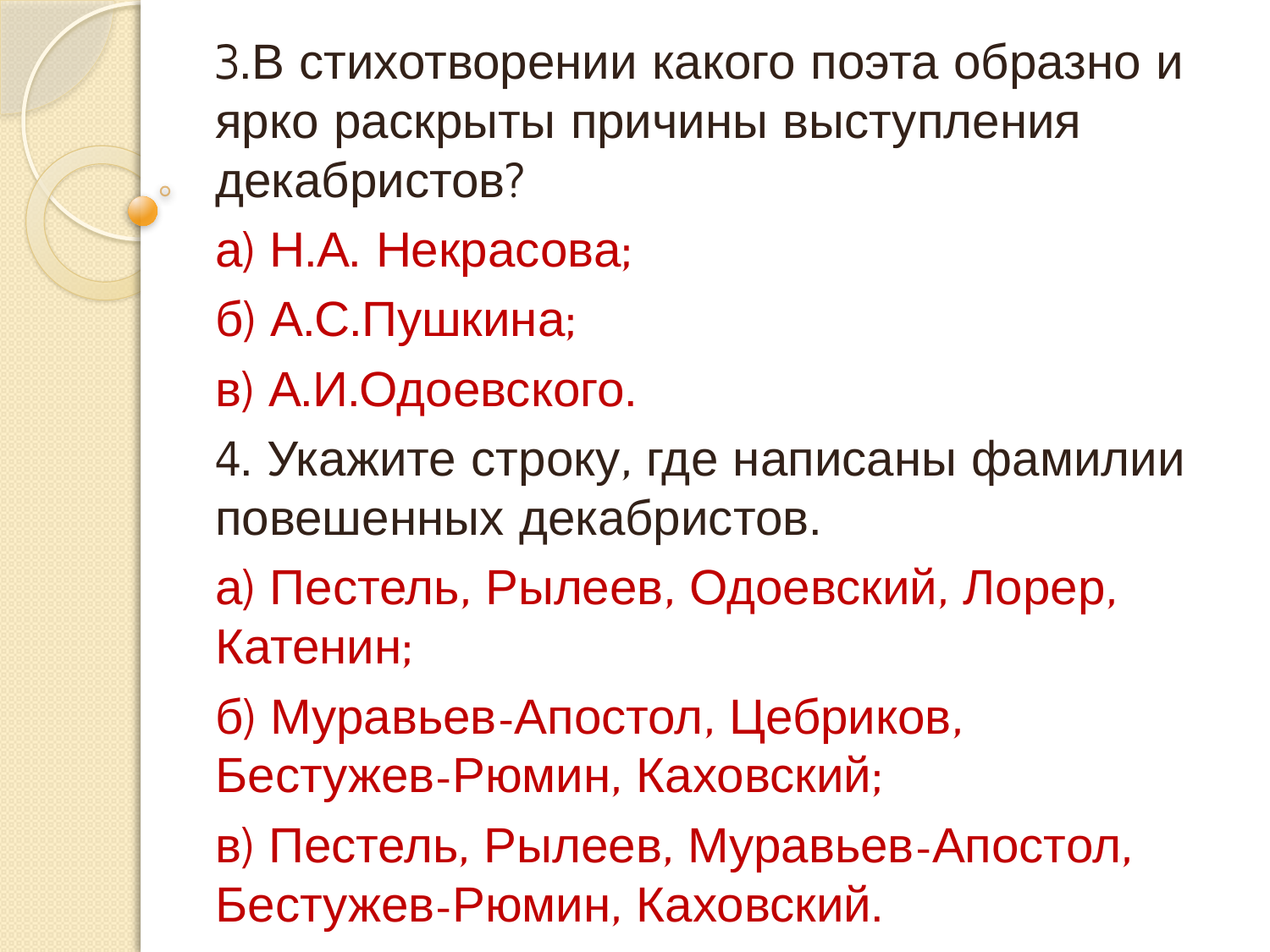

3.В стихотворении какого поэта образно и ярко раскрыты причины выступления декабристов?
а) Н.А. Некрасова;
б) А.С.Пушкина;
в) А.И.Одоевского.
4. Укажите строку, где написаны фамилии повешенных декабристов.
а) Пестель, Рылеев, Одоевский, Лорер, Катенин;
б) Муравьев-Апостол, Цебриков, Бестужев-Рюмин, Каховский;
в) Пестель, Рылеев, Муравьев-Апостол, Бестужев-Рюмин, Каховский.